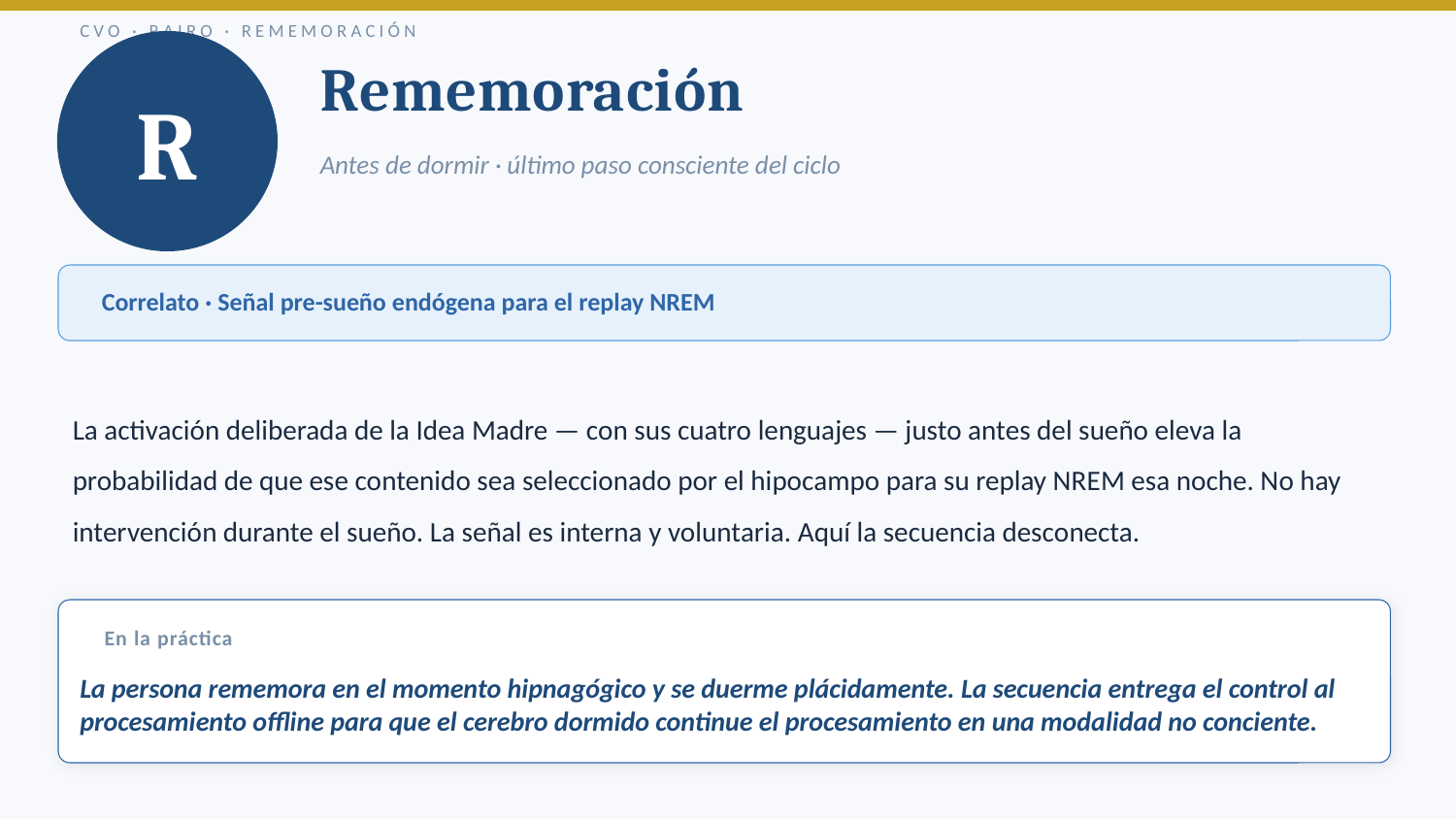

CVO · RAIRO · REMEMORACIÓN

R
Rememoración
Antes de dormir · último paso consciente del ciclo

Correlato · Señal pre-sueño endógena para el replay NREM
La activación deliberada de la Idea Madre — con sus cuatro lenguajes — justo antes del sueño eleva la probabilidad de que ese contenido sea seleccionado por el hipocampo para su replay NREM esa noche. No hay intervención durante el sueño. La señal es interna y voluntaria. Aquí la secuencia desconecta.

En la práctica
La persona rememora en el momento hipnagógico y se duerme plácidamente. La secuencia entrega el control al procesamiento offline para que el cerebro dormido continue el procesamiento en una modalidad no conciente.